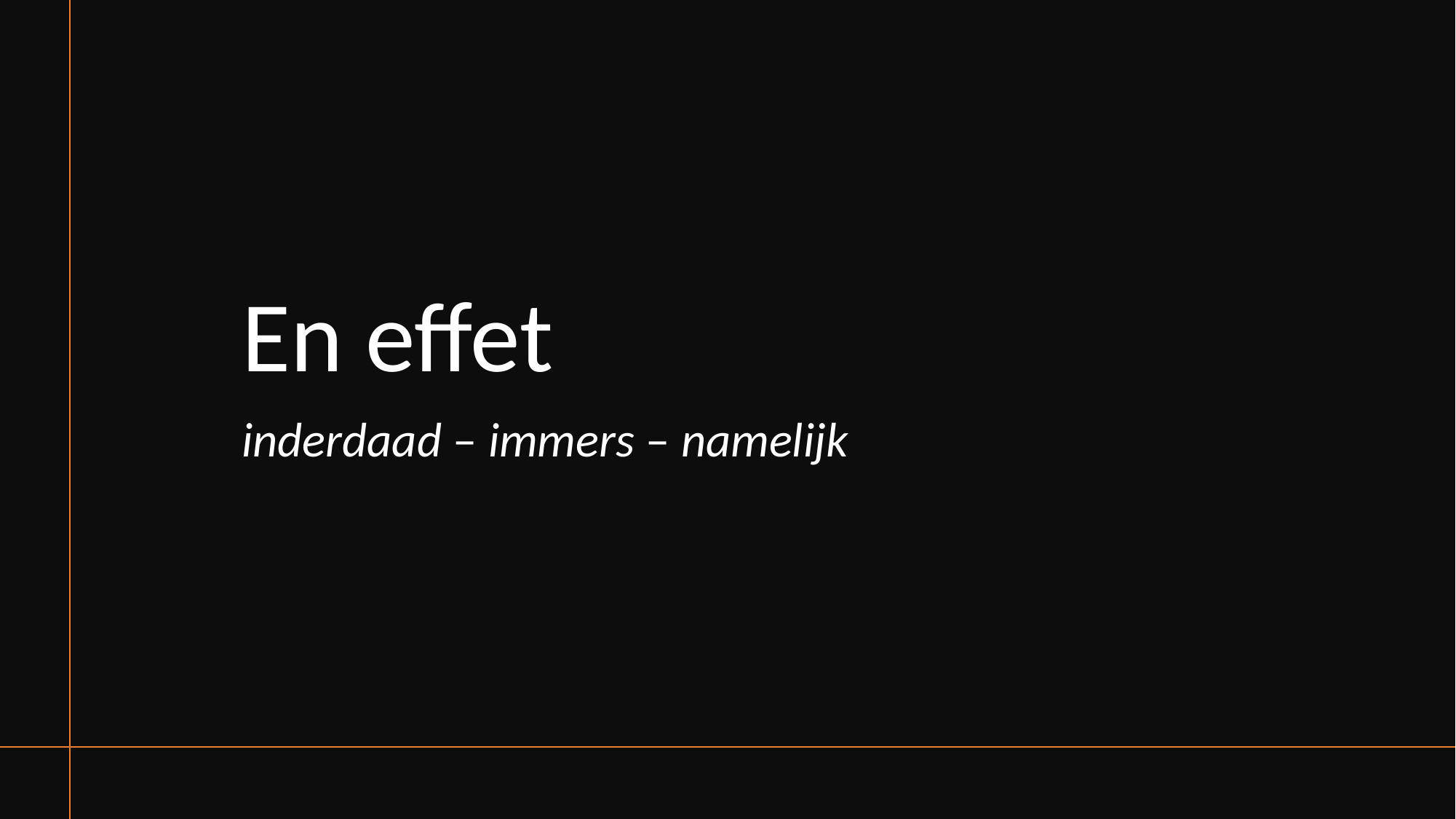

# En effet
inderdaad – immers – namelijk